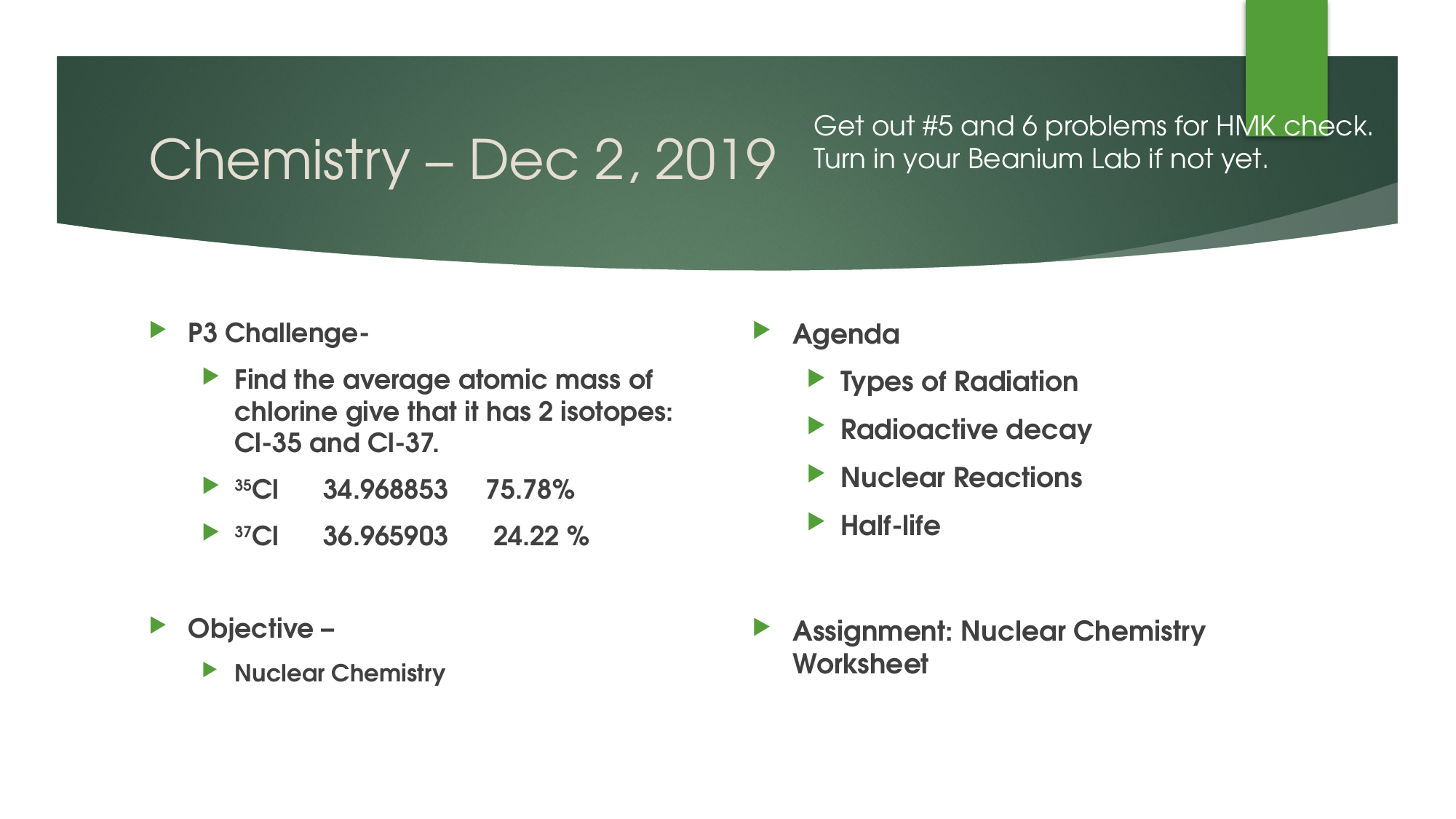

Get out #5 and 6 problems for HMK check.
Turn in your Beanium Lab if not yet.
# Chemistry – Dec 2, 2019
P3 Challenge-
Find the average atomic mass of chlorine give that it has 2 isotopes:    Cl-35 and Cl-37.
35Cl      34.968853     75.78%
37Cl      36.965903      24.22 %

Objective –
Nuclear Chemistry
Agenda
Types of Radiation
Radioactive decay
Nuclear Reactions
Half-life

Assignment: Nuclear Chemistry Worksheet